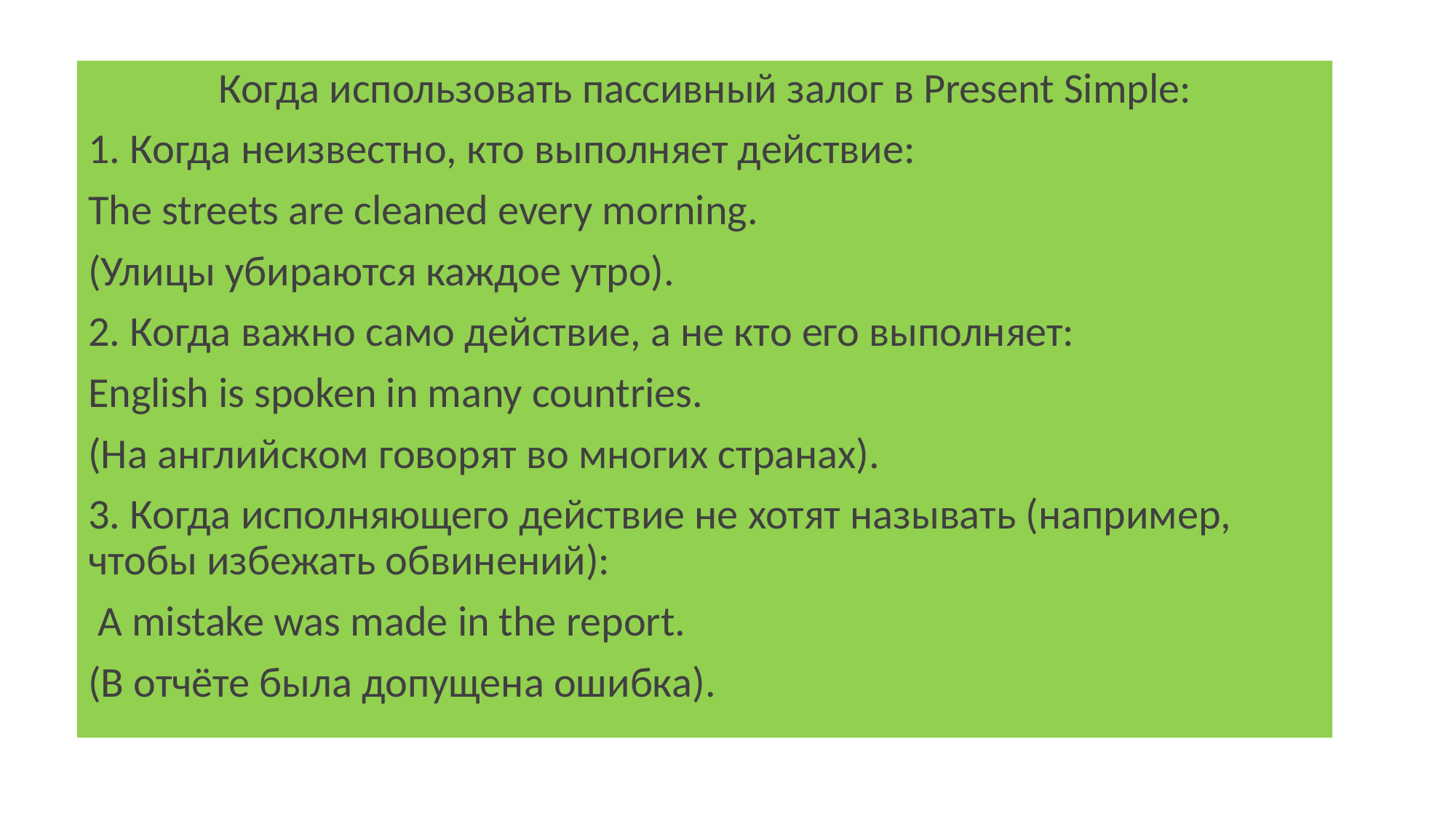

Когда использовать пассивный залог в Present Simple:
1. Когда неизвестно, кто выполняет действие:
The streets are cleaned every morning.
(Улицы убираются каждое утро).
2. Когда важно само действие, а не кто его выполняет:
English is spoken in many countries.
(На английском говорят во многих странах).
3. Когда исполняющего действие не хотят называть (например, чтобы избежать обвинений):
 A mistake was made in the report.
(В отчёте была допущена ошибка).